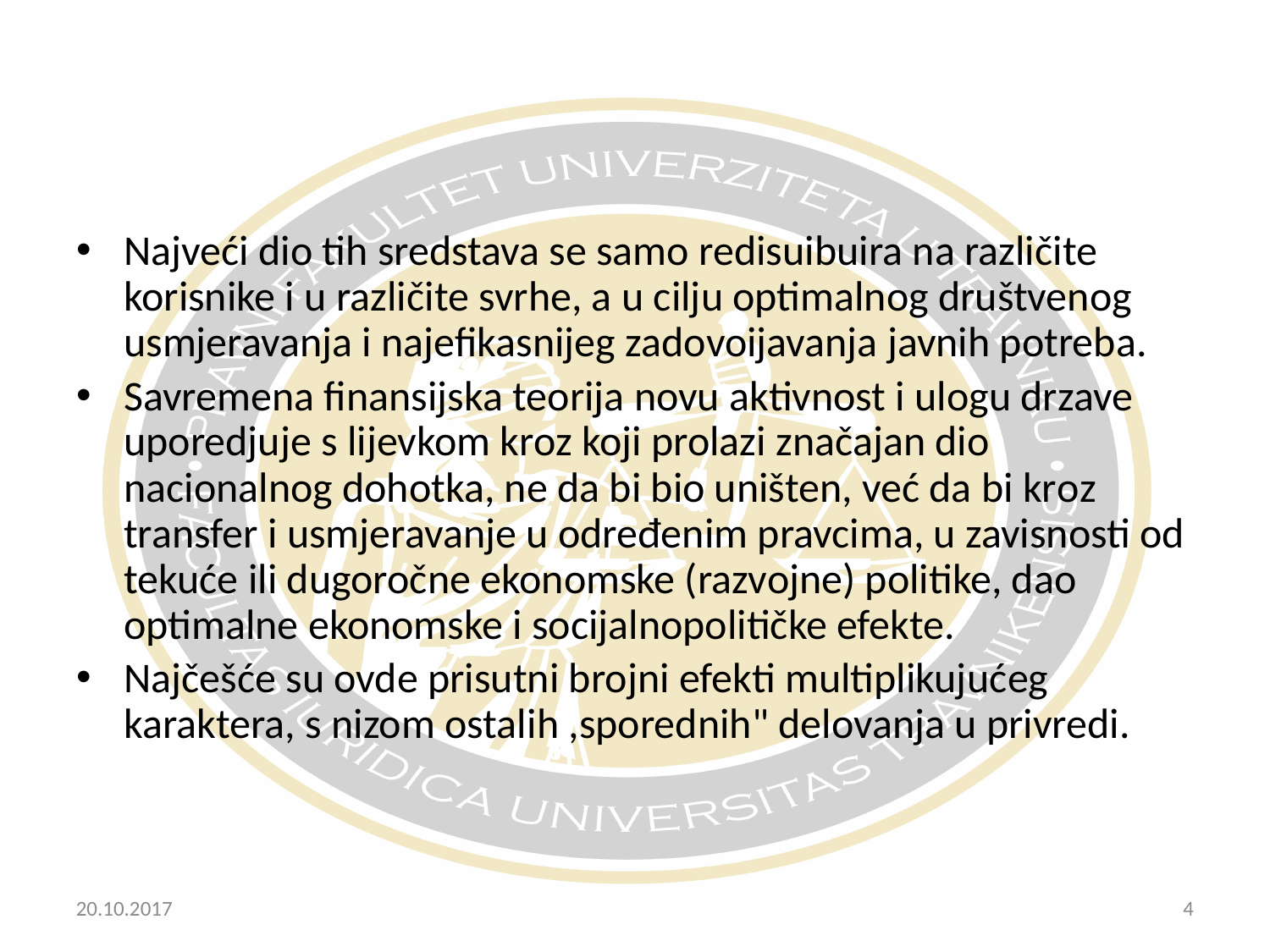

Najveći dio tih sredstava se samo redisuibuira na različite korisnike i u različite svrhe, a u cilju optimalnog društvenog usmjeravanja i najefikasnijeg zadovoijavanja javnih potreba.
Savremena finansijska teorija novu aktivnost i ulogu drzave uporedjuje s lijevkom kroz koji prolazi značajan dio nacionalnog dohotka, ne da bi bio uništen, već da bi kroz transfer i usmjeravanje u određenim pravcima, u zavisnosti od tekuće ili dugoročne ekonomske (razvojne) politike, dao optimalne ekonomske i socijalnopolitičke efekte.
Najčešće su ovde prisutni brojni efekti multiplikujućeg karaktera, s nizom ostalih ,sporednih" delovanja u privredi.

20.10.2017
4